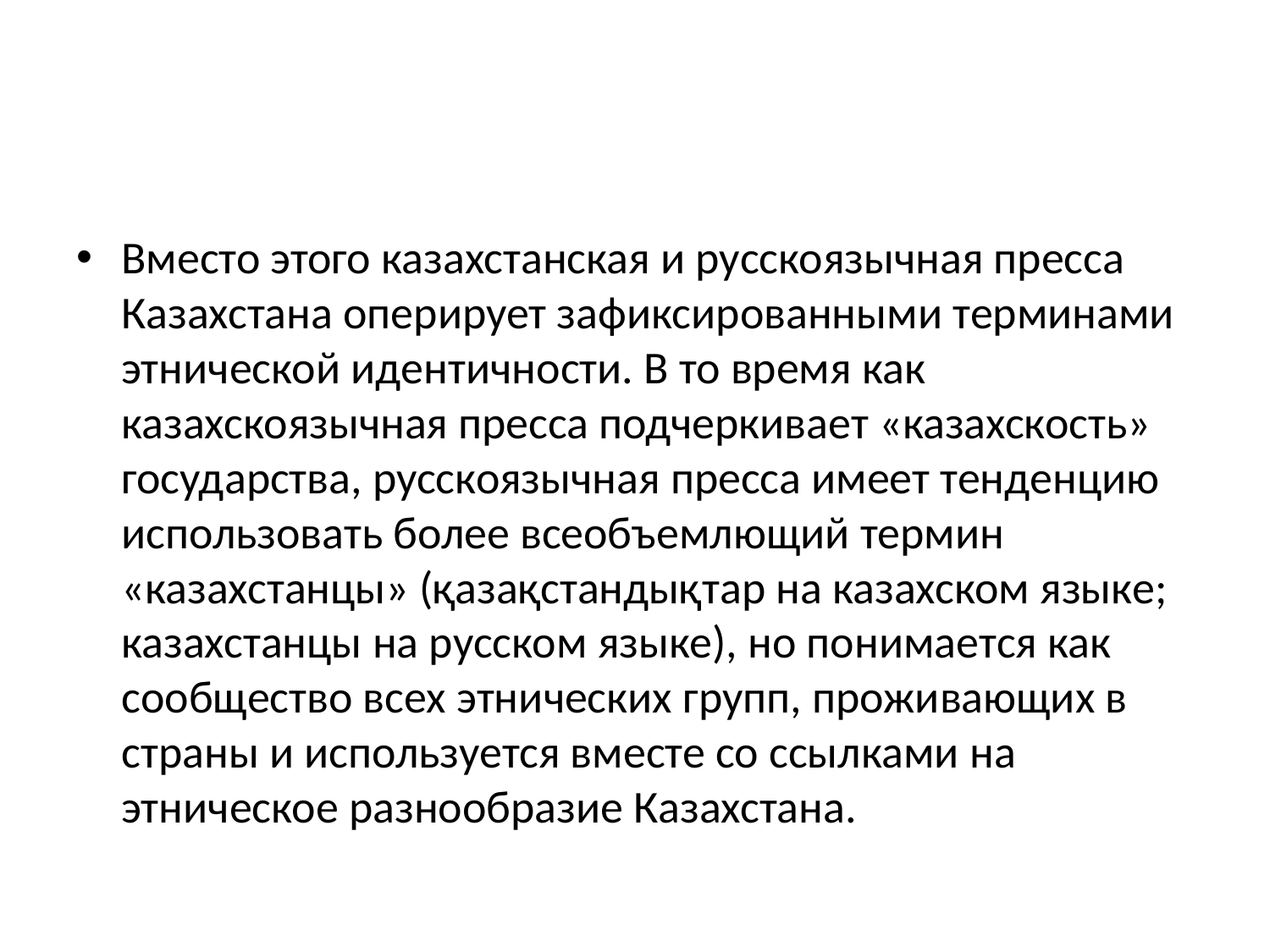

#
Вместо этого казахстанская и русскоязычная пресса Казахстана оперирует зафиксированными терминами этнической идентичности. В то время как казахскоязычная пресса подчеркивает «казахскость» государства, русскоязычная пресса имеет тенденцию использовать более всеобъемлющий термин «казахстанцы» (қазақстандықтар на казахском языке; казахстанцы на русском языке), но понимается как сообщество всех этнических групп, проживающих в страны и используется вместе со ссылками на этническое разнообразие Казахстана.